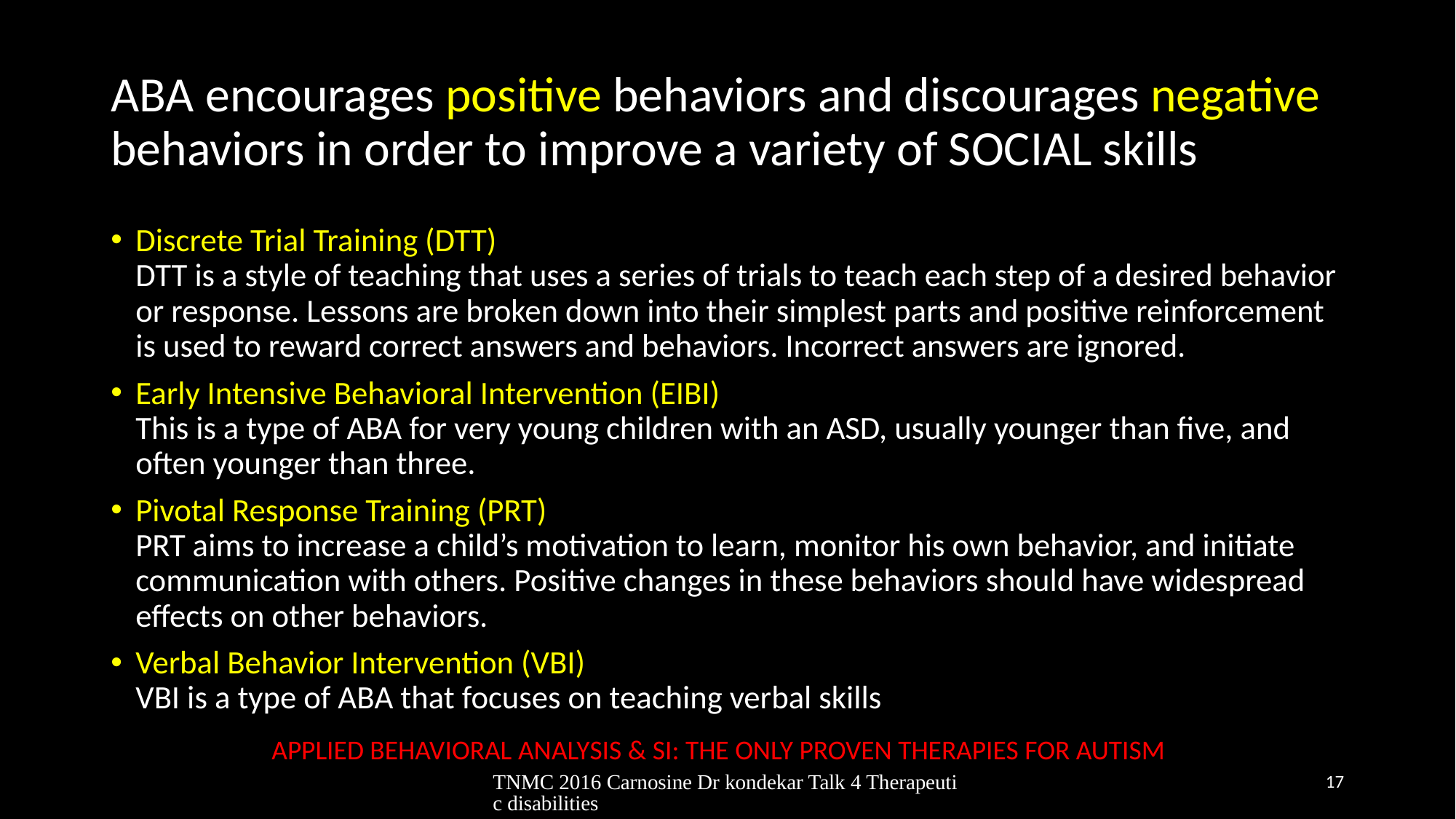

# ABA encourages positive behaviors and discourages negative behaviors in order to improve a variety of SOCIAL skills
Discrete Trial Training (DTT)
DTT is a style of teaching that uses a series of trials to teach each step of a desired behavior or response. Lessons are broken down into their simplest parts and positive reinforcement is used to reward correct answers and behaviors. Incorrect answers are ignored.
Early Intensive Behavioral Intervention (EIBI)
This is a type of ABA for very young children with an ASD, usually younger than five, and often younger than three.
Pivotal Response Training (PRT)
PRT aims to increase a child’s motivation to learn, monitor his own behavior, and initiate communication with others. Positive changes in these behaviors should have widespread effects on other behaviors.
Verbal Behavior Intervention (VBI)
VBI is a type of ABA that focuses on teaching verbal skills
APPLIED BEHAVIORAL ANALYSIS & SI: THE ONLY PROVEN THERAPIES FOR AUTISM
TNMC 2016 Carnosine Dr kondekar Talk 4 Therapeutic disabilities
17